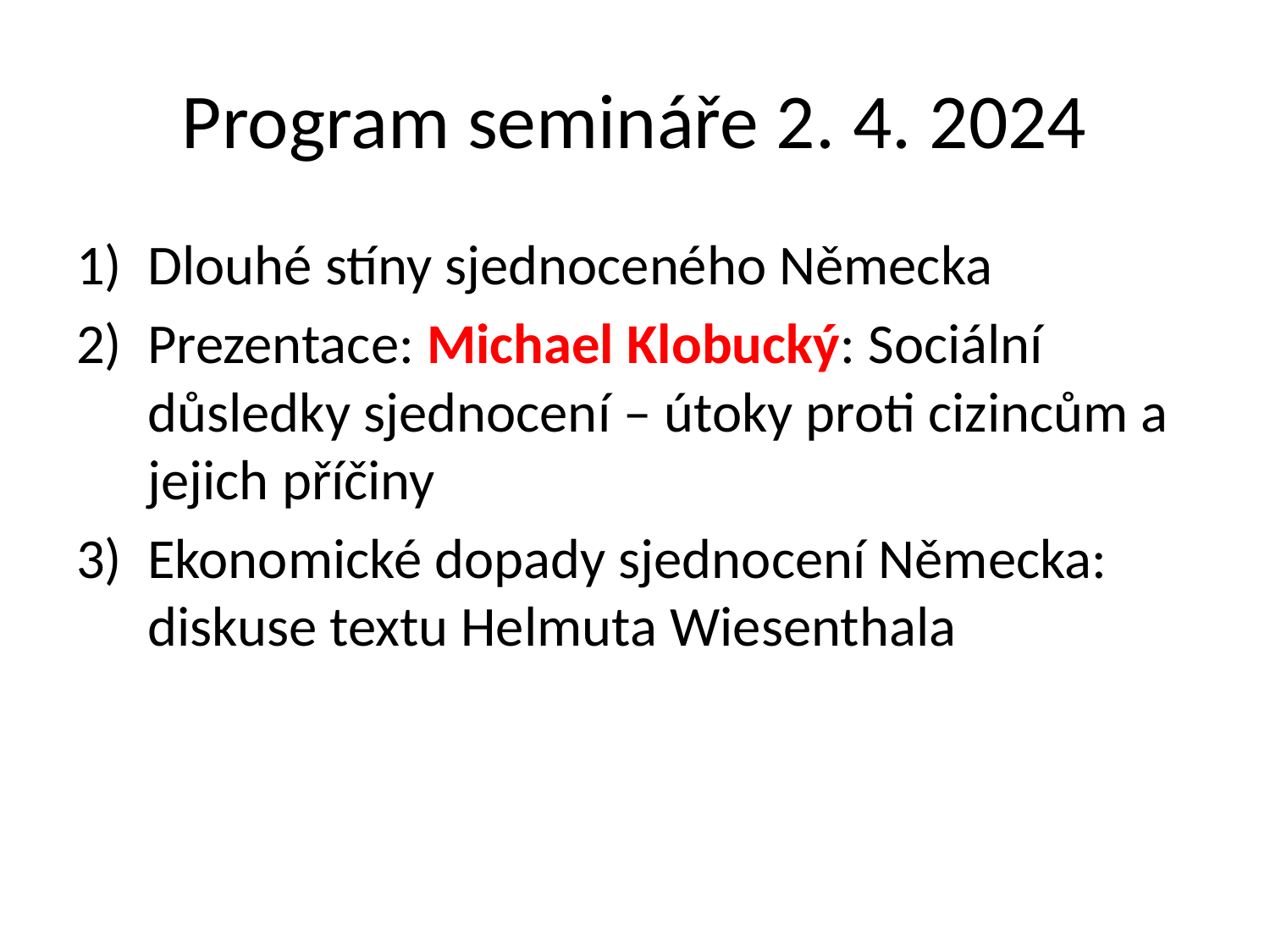

# Program semináře 2. 4. 2024
Dlouhé stíny sjednoceného Německa
Prezentace: Michael Klobucký: Sociální důsledky sjednocení – útoky proti cizincům a jejich příčiny
Ekonomické dopady sjednocení Německa: diskuse textu Helmuta Wiesenthala